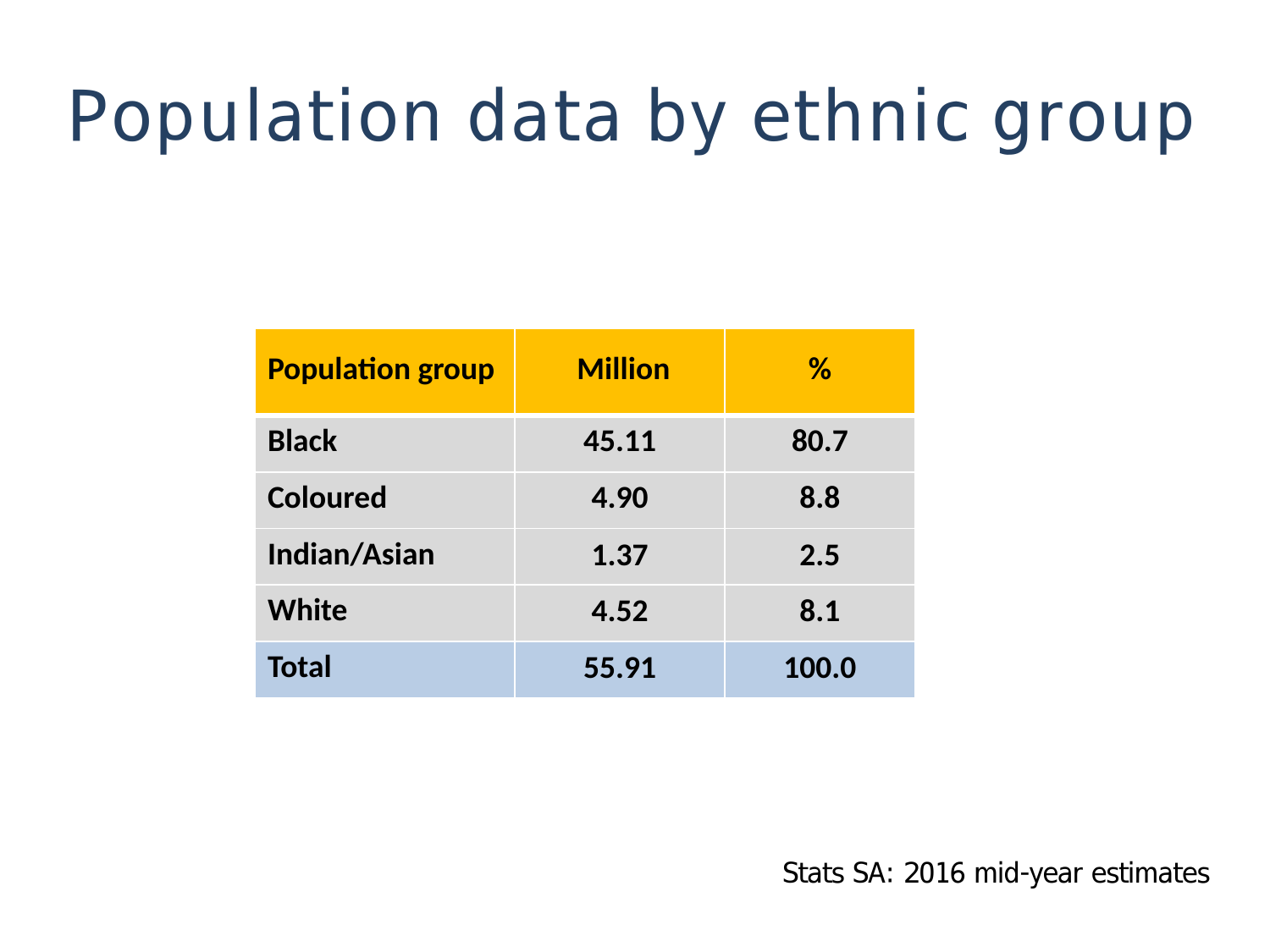

# Population data by ethnic group
| Population group | Million | % |
| --- | --- | --- |
| Black | 45.11 | 80.7 |
| Coloured | 4.90 | 8.8 |
| Indian/Asian | 1.37 | 2.5 |
| White | 4.52 | 8.1 |
| Total | 55.91 | 100.0 |
Stats SA: 2016 mid-year estimates